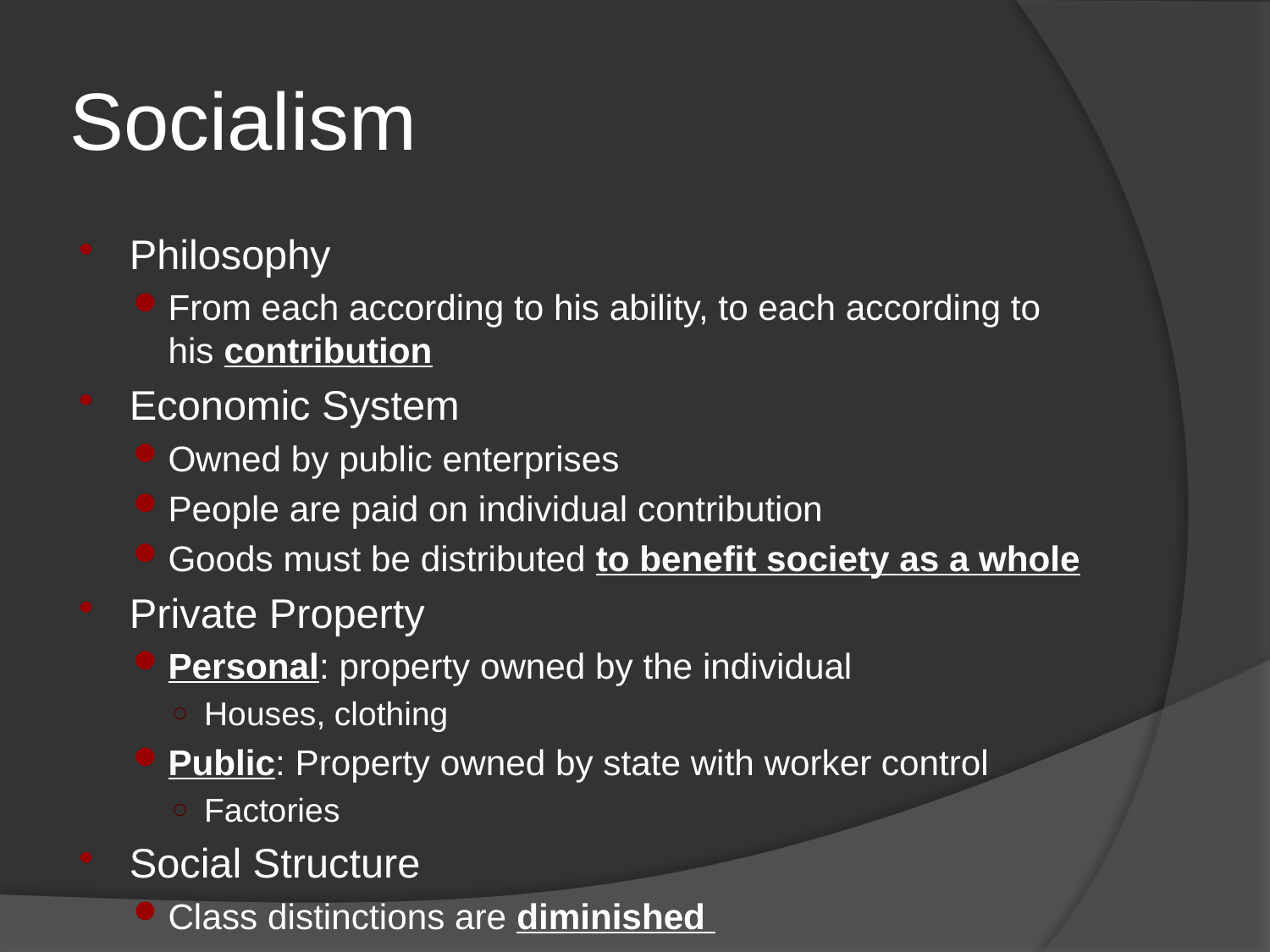

# Socialism
Philosophy
From each according to his ability, to each according to his contribution
Economic System
Owned by public enterprises
People are paid on individual contribution
Goods must be distributed to benefit society as a whole
Private Property
Personal: property owned by the individual
Houses, clothing
Public: Property owned by state with worker control
Factories
Social Structure
Class distinctions are diminished